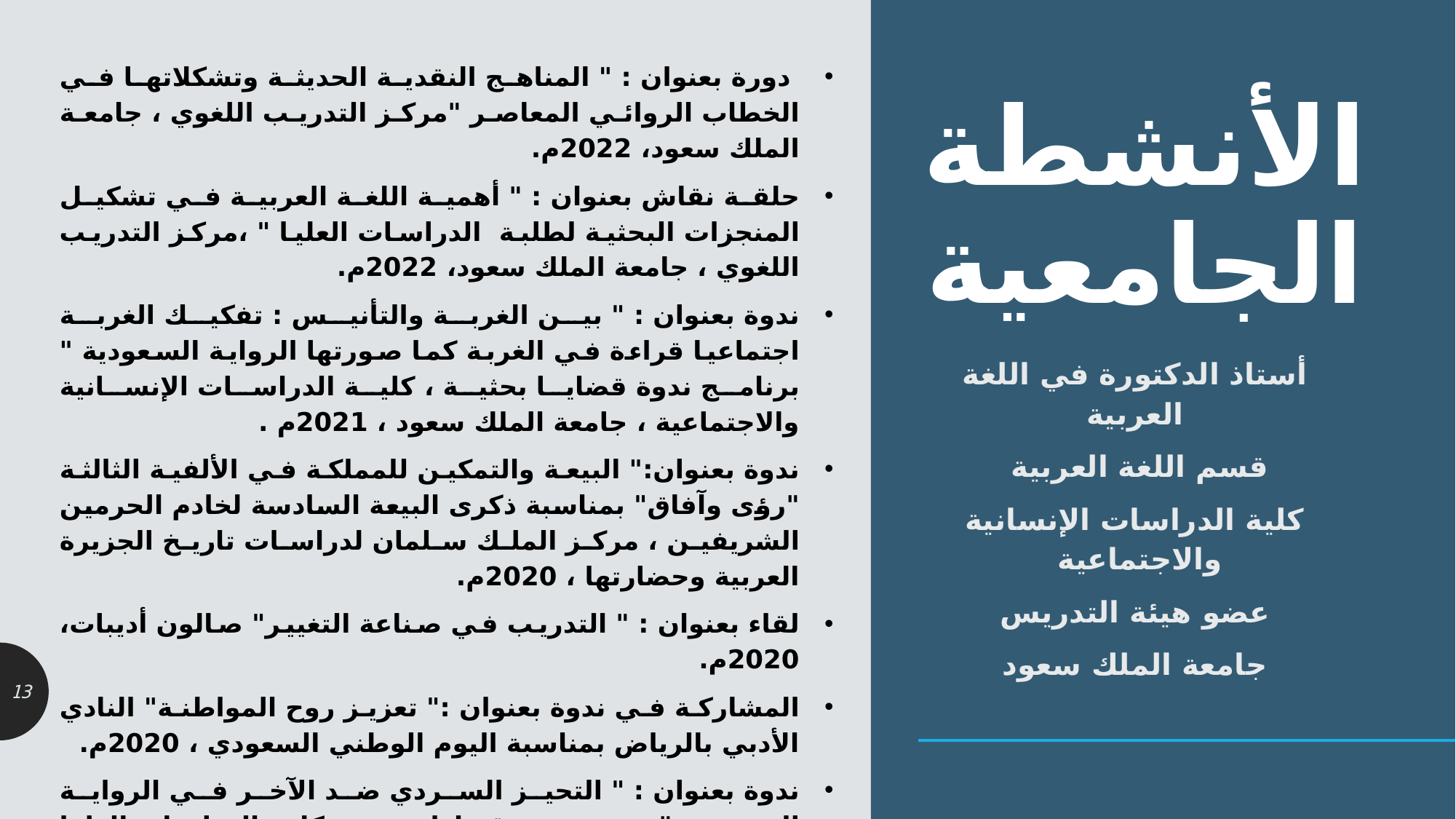

دورة بعنوان : " المناهج النقدية الحديثة وتشكلاتها في الخطاب الروائي المعاصر "مركز التدريب اللغوي ، جامعة الملك سعود، 2022م.
حلقة نقاش بعنوان : " أهمية اللغة العربية في تشكيل المنجزات البحثية لطلبة  الدراسات العليا " ،مركز التدريب اللغوي ، جامعة الملك سعود، 2022م.
ندوة بعنوان : " بين الغربة والتأنيس : تفكيك الغربة اجتماعيا قراءة في الغربة كما صورتها الرواية السعودية " برنامج ندوة قضايا بحثية ، كلية الدراسات الإنسانية والاجتماعية ، جامعة الملك سعود ، 2021م .
ندوة بعنوان:" البيعة والتمكين للمملكة في الألفية الثالثة "رؤى وآفاق" بمناسبة ذكرى البيعة السادسة لخادم الحرمين الشريفين ، مركز الملك سلمان لدراسات تاريخ الجزيرة العربية وحضارتها ، 2020م.
لقاء بعنوان : " التدريب في صناعة التغيير" صالون أديبات، 2020م.
المشاركة في ندوة بعنوان :" تعزيز روح المواطنة" النادي الأدبي بالرياض بمناسبة اليوم الوطني السعودي ، 2020م.
ندوة بعنوان : " التحيز السردي ضد الآخر في الرواية السعودية " ضمن ندوة قضايا بحثية ، كلية الدراسات العليا والبحث العلمي ، جامعة الملك سعود، 2019م.
ندوة بعنوان : " العلاقة بين الفلسفة والثقافة ، حفر الباطن ، وزارة الثقافة ، 2024م
# الأنشطة الجامعية
أستاذ الدكتورة في اللغة العربية
قسم اللغة العربية
كلية الدراسات الإنسانية والاجتماعية
عضو هيئة التدريس
جامعة الملك سعود
13